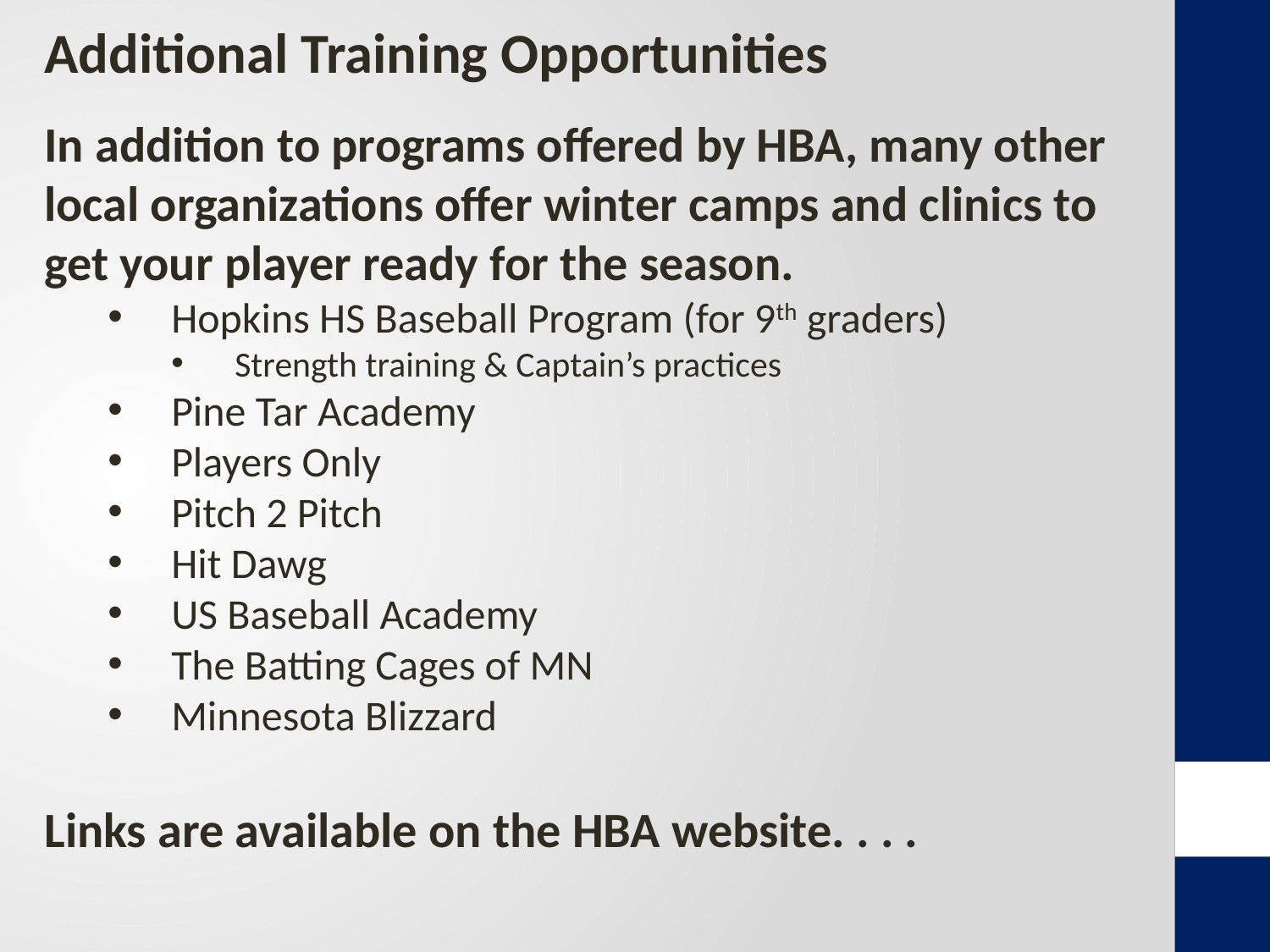

Additional Training Opportunities

In addition to programs offered by HBA, many other local organizations offer winter camps and clinics to get your player ready for the season.
Hopkins HS Baseball Program (for 9th graders)
Strength training & Captain’s practices
Pine Tar Academy
Players Only
Pitch 2 Pitch
Hit Dawg
US Baseball Academy
The Batting Cages of MN
Minnesota Blizzard

Links are available on the HBA website. . . .